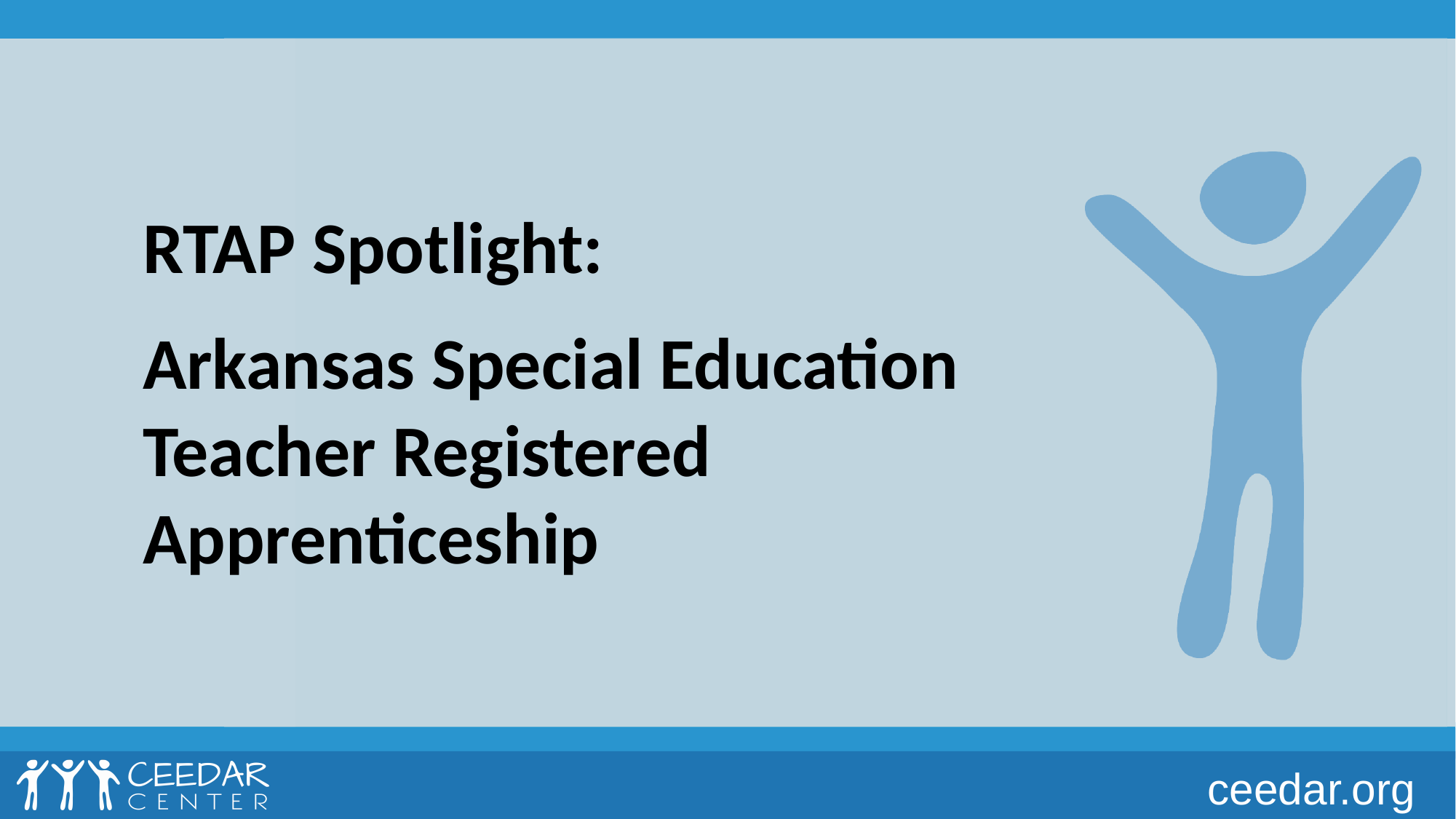

# RTAP Spotlight: Arkansas Special Education Teacher Registered Apprenticeship